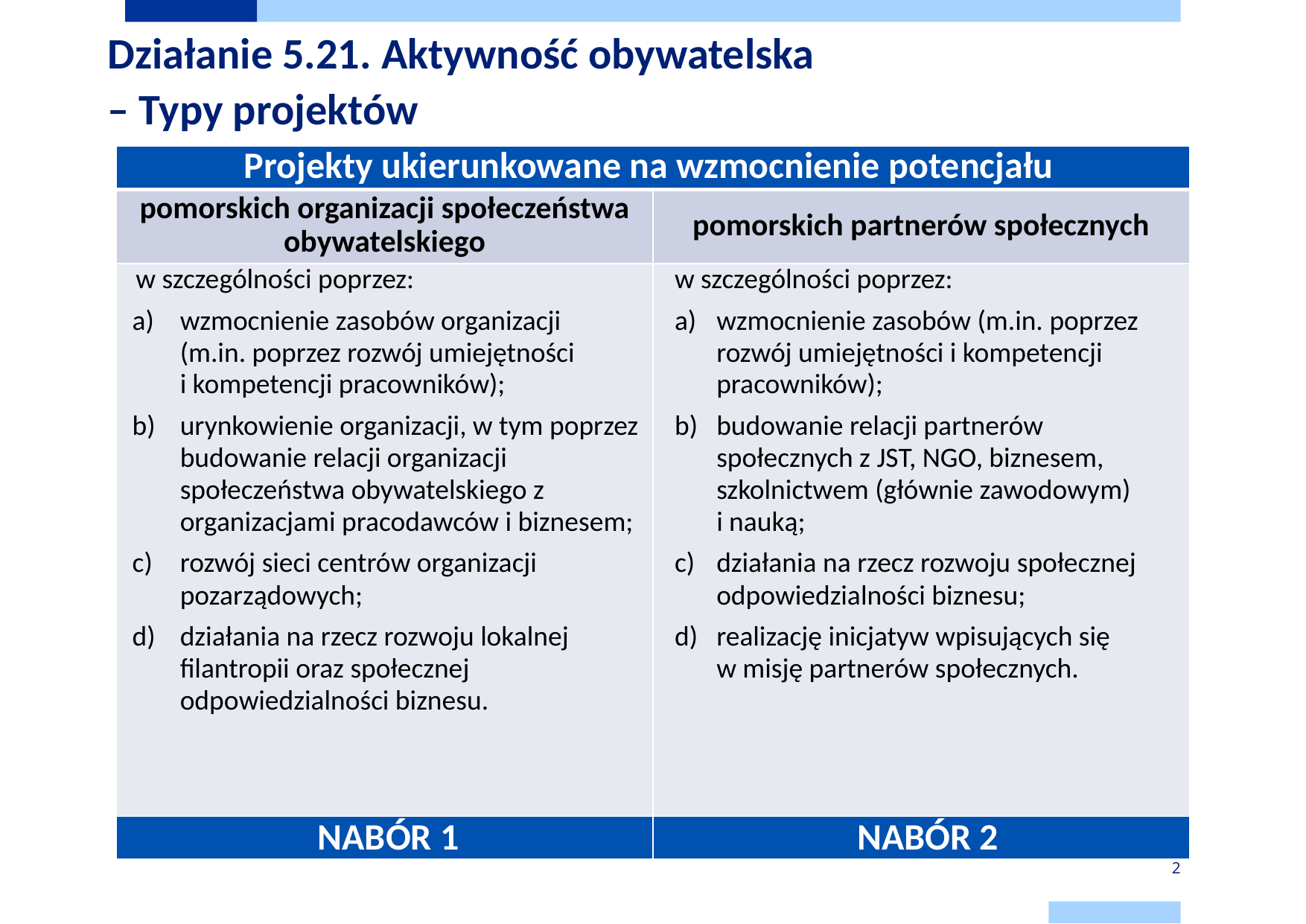

# Działanie 5.21. Aktywność obywatelska – Typy projektów
| Projekty ukierunkowane na wzmocnienie potencjału |  |
| --- | --- |
| pomorskich organizacji społeczeństwa obywatelskiego | pomorskich partnerów społecznych |
| w szczególności poprzez: wzmocnienie zasobów organizacji (m.in. poprzez rozwój umiejętności i kompetencji pracowników); urynkowienie organizacji, w tym poprzez budowanie relacji organizacji społeczeństwa obywatelskiego z organizacjami pracodawców i biznesem; rozwój sieci centrów organizacji pozarządowych; działania na rzecz rozwoju lokalnej filantropii oraz społecznej odpowiedzialności biznesu. | w szczególności poprzez: wzmocnienie zasobów (m.in. poprzez rozwój umiejętności i kompetencji pracowników); budowanie relacji partnerów społecznych z JST, NGO, biznesem, szkolnictwem (głównie zawodowym) i nauką; działania na rzecz rozwoju społecznej odpowiedzialności biznesu; realizację inicjatyw wpisujących się w misję partnerów społecznych. |
| NABÓR 1 | NABÓR 2 |
2